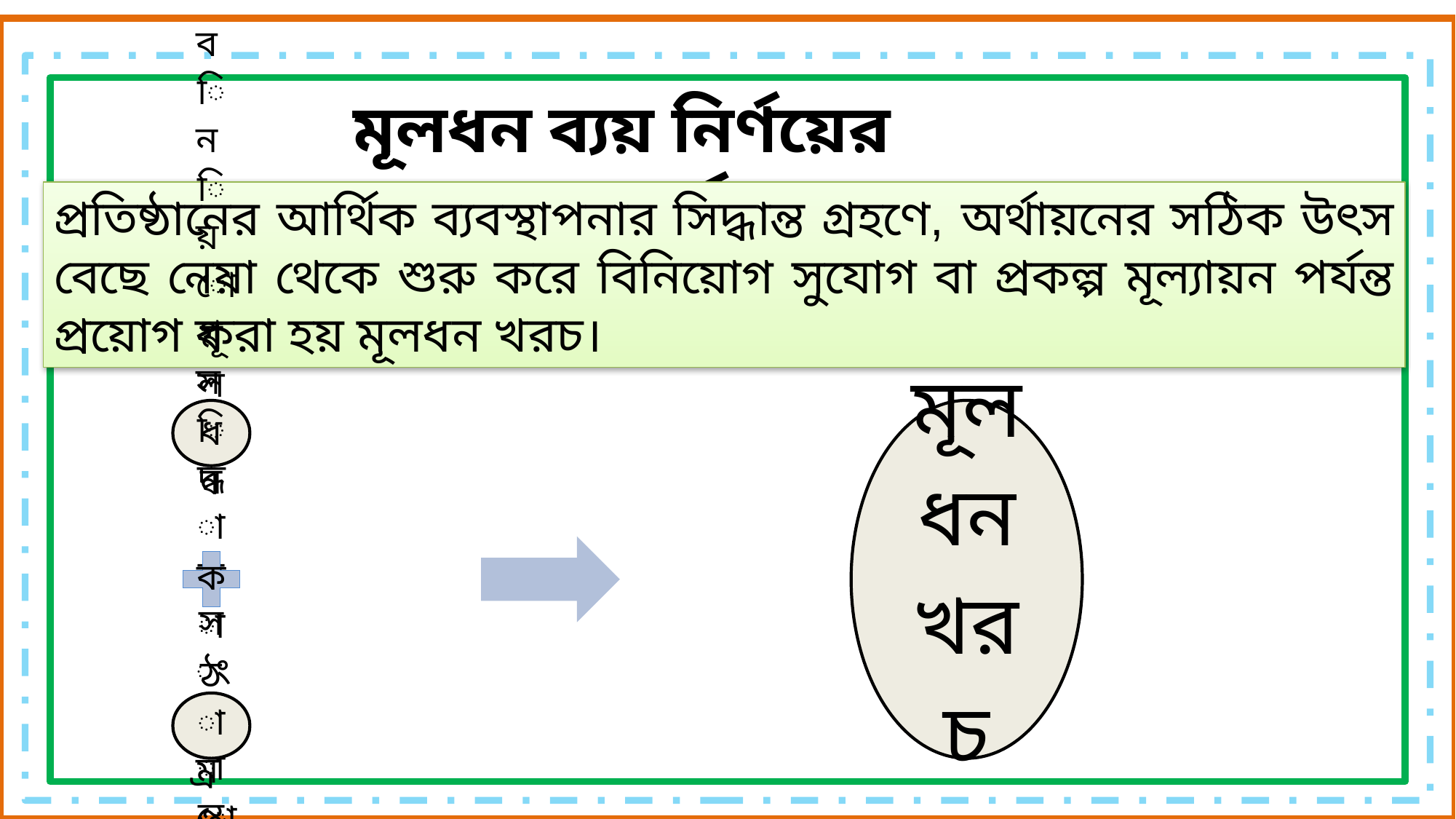

মূলধন ব্যয় নির্ণয়ের তাৎপর্য
প্রতিষ্ঠানের আর্থিক ব্যবস্থাপনার সিদ্ধান্ত গ্রহণে, অর্থায়নের সঠিক উৎস বেছে নেয়া থেকে শুরু করে বিনিয়োগ সুযোগ বা প্রকল্প মূল্যায়ন পর্যন্ত প্রয়োগ করা হয় মূলধন খরচ।
মূলধন খরচ